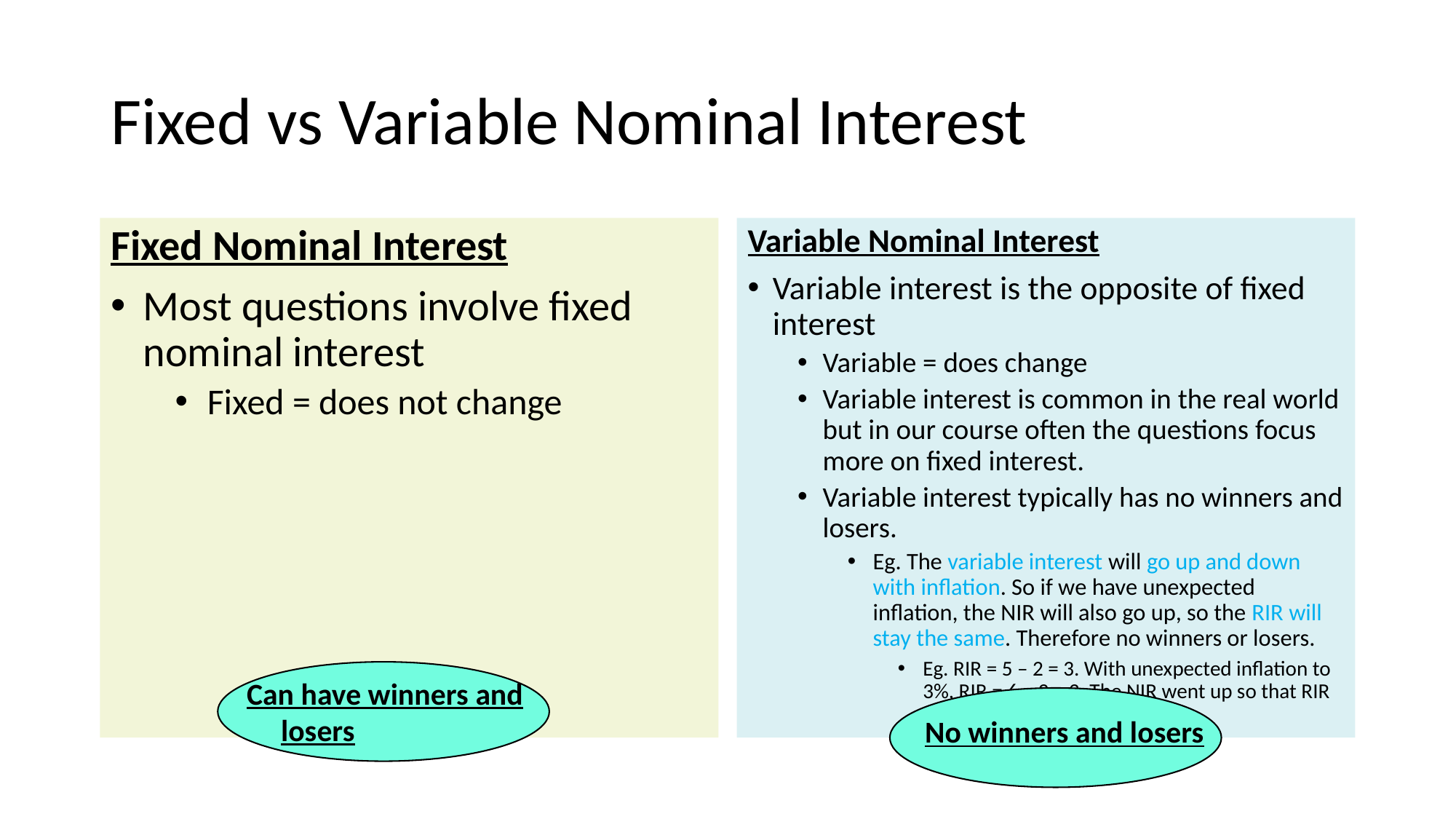

# Fixed vs Variable Nominal Interest
Fixed Nominal Interest
Most questions involve fixed nominal interest
Fixed = does not change
Variable Nominal Interest
Variable interest is the opposite of fixed interest
Variable = does change
Variable interest is common in the real world but in our course often the questions focus more on fixed interest.
Variable interest typically has no winners and losers.
Eg. The variable interest will go up and down with inflation. So if we have unexpected inflation, the NIR will also go up, so the RIR will stay the same. Therefore no winners or losers.
Eg. RIR = 5 – 2 = 3. With unexpected inflation to 3%, RIR = 6 – 3 = 3. The NIR went up so that RIR was unchanged.

Can have winners and losers

No winners and losers